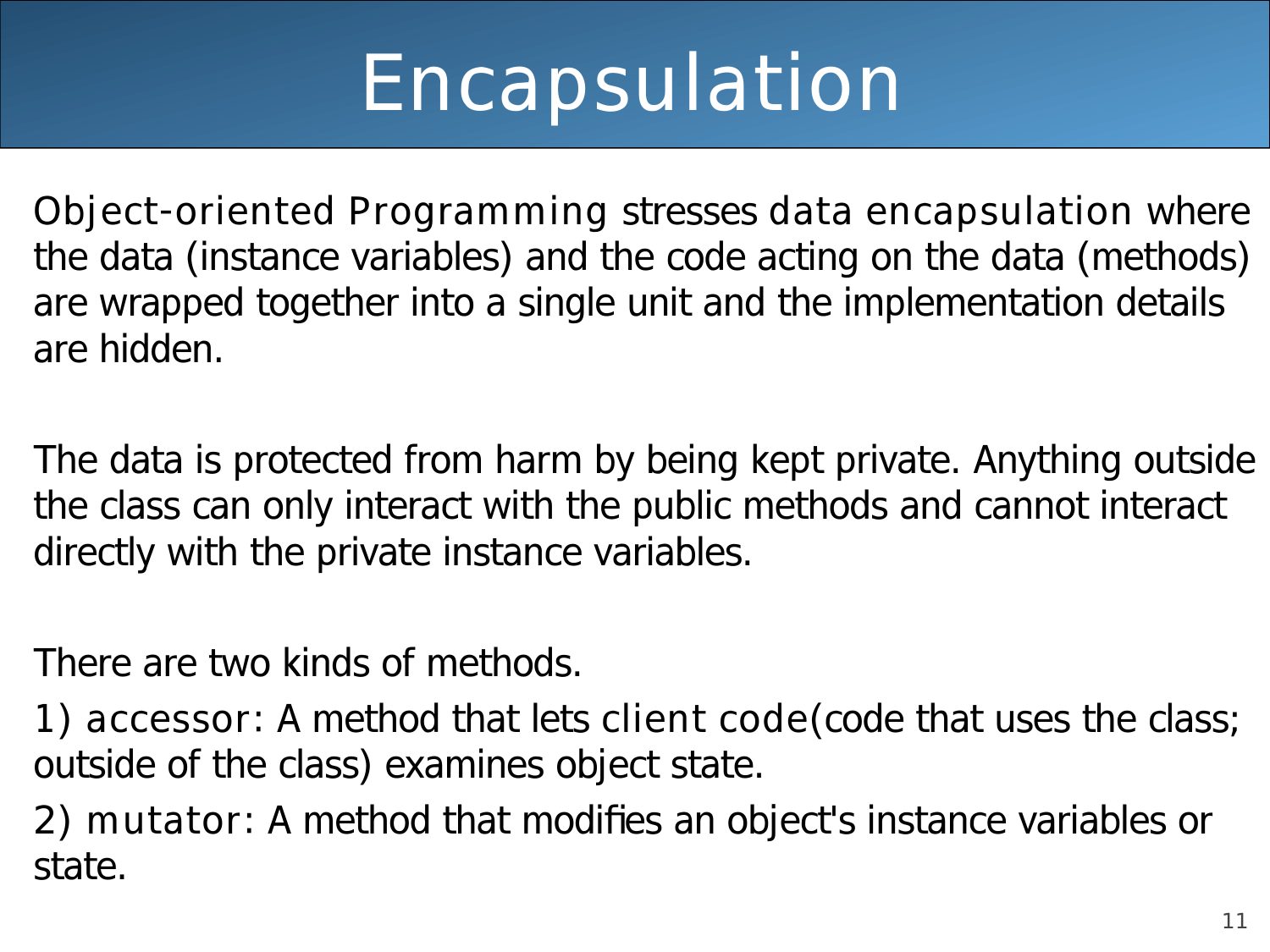

# Encapsulation
Object-oriented Programming stresses data encapsulation where the data (instance variables) and the code acting on the data (methods) are wrapped together into a single unit and the implementation details are hidden.

The data is protected from harm by being kept private. Anything outside the class can only interact with the public methods and cannot interact directly with the private instance variables.

There are two kinds of methods.
1) accessor: A method that lets client code(code that uses the class; outside of the class) examines object state.
2) mutator: A method that modifies an object's instance variables or state.